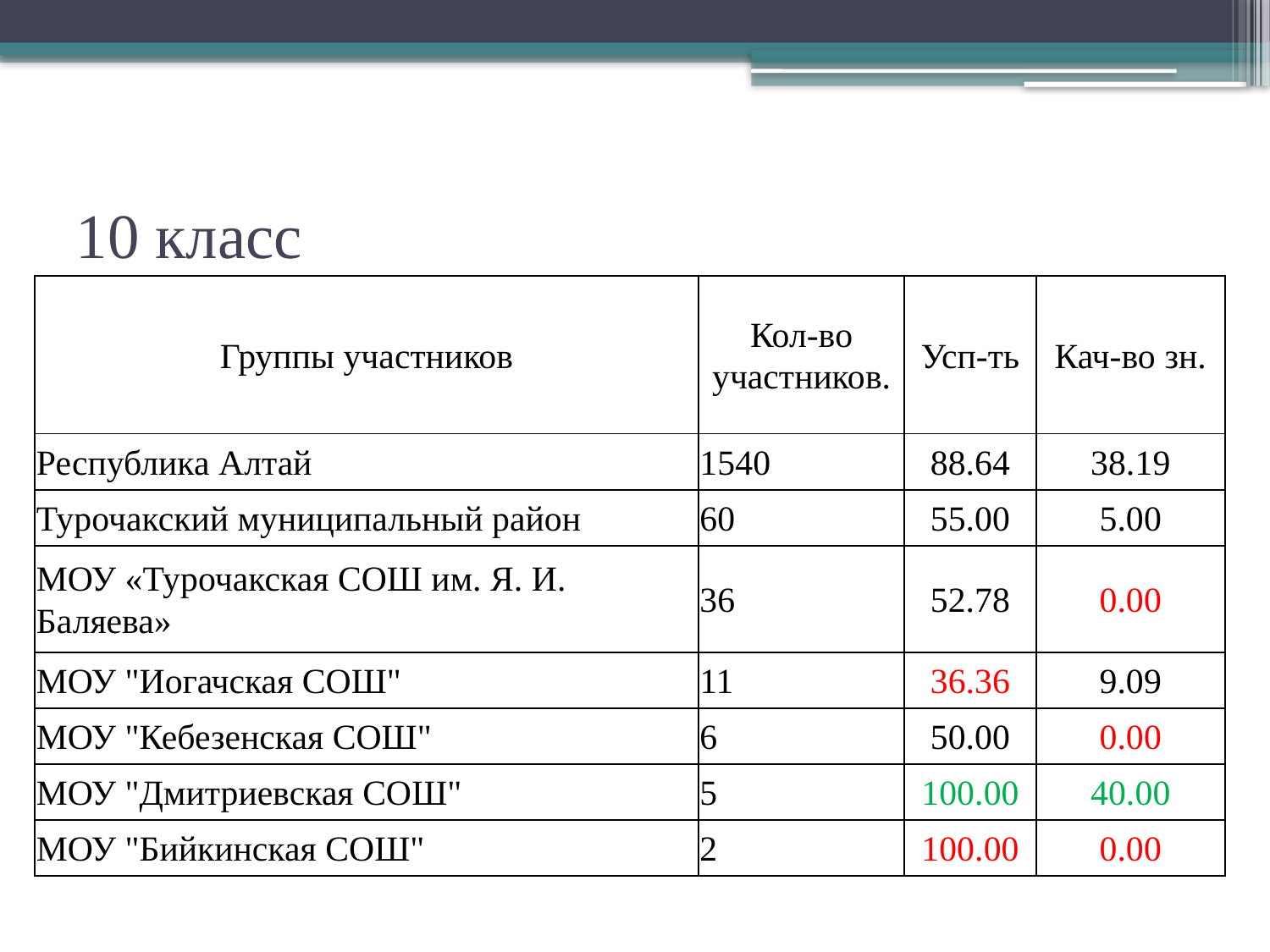

# 10 класс
| Группы участников | Кол-во участников. | Усп-ть | Кач-во зн. |
| --- | --- | --- | --- |
| Республика Алтай | 1540 | 88.64 | 38.19 |
| Турочакский муниципальный район | 60 | 55.00 | 5.00 |
| МОУ «Турочакская СОШ им. Я. И. Баляева» | 36 | 52.78 | 0.00 |
| МОУ "Иогачская СОШ" | 11 | 36.36 | 9.09 |
| МОУ "Кебезенская СОШ" | 6 | 50.00 | 0.00 |
| МОУ "Дмитриевская СОШ" | 5 | 100.00 | 40.00 |
| МОУ "Бийкинская СОШ" | 2 | 100.00 | 0.00 |